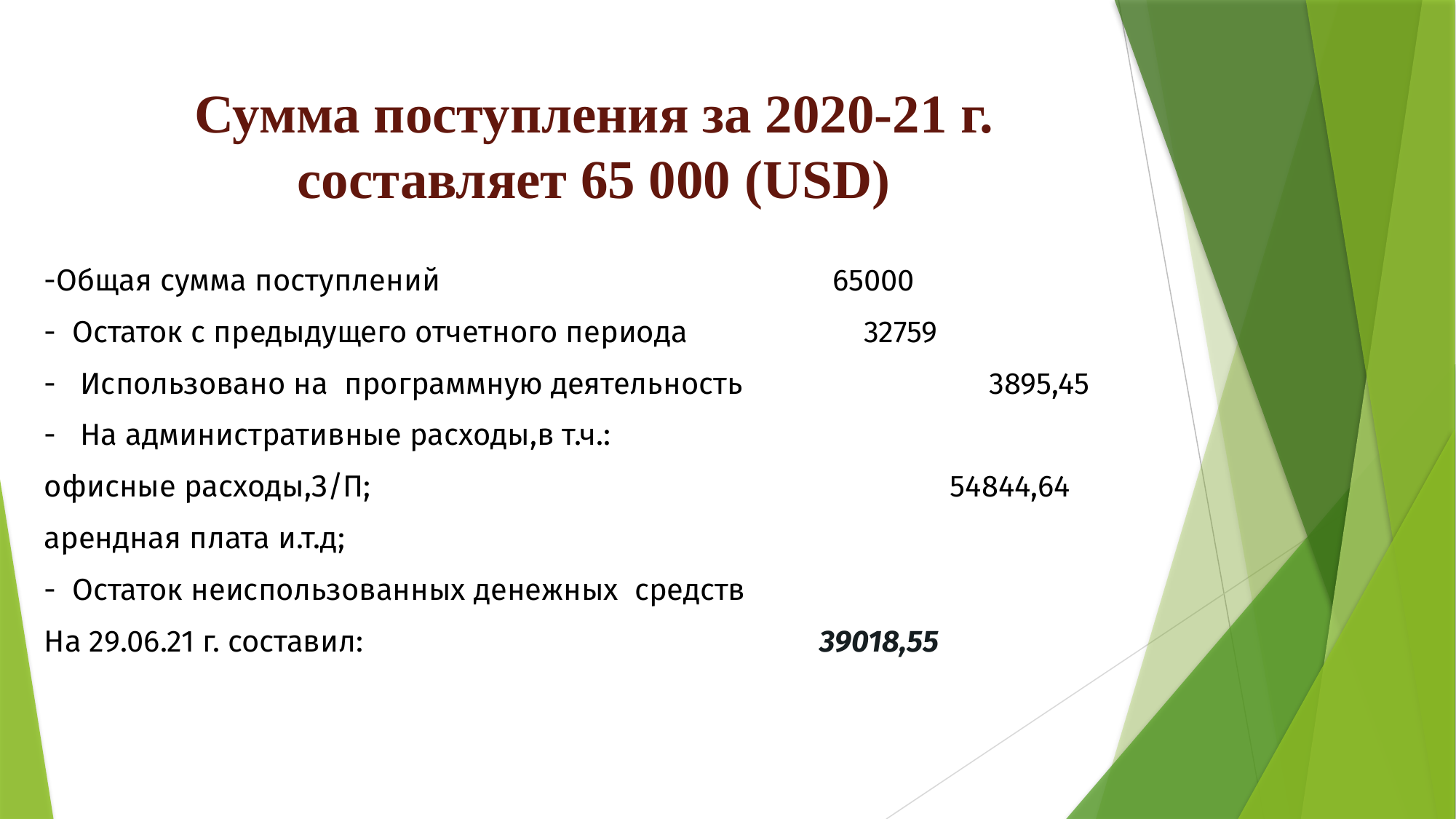

# Сумма поступления за 2020-21 г. составляет 65 000 (USD)
-Общая сумма поступлений                                                 65000
-  Остаток с предыдущего отчетного периода                      32759
-   Использовано на  программную деятельность		         3895,45
-   На административные расходы,в т.ч.:
офисные расходы,З/П;			                                             54844,64
арендная плата и.т.д;
-  Остаток неиспользованных денежных  средств
На 29.06.21 г. составил:                                                         39018,55